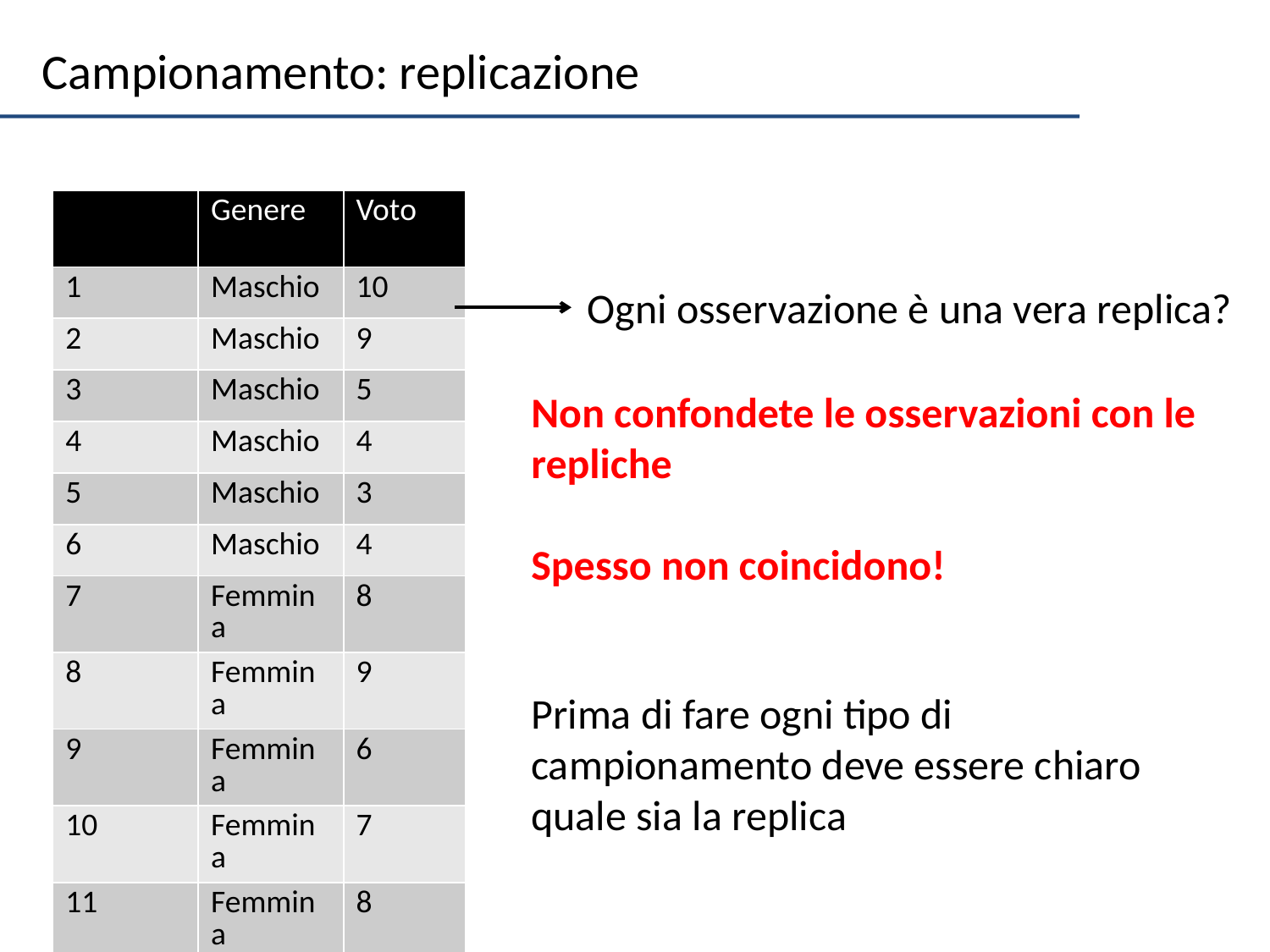

Campionamento: replicazione

|  | Genere | Voto |
| --- | --- | --- |
| 1 | Maschio | 10 |
| 2 | Maschio | 9 |
| 3 | Maschio | 5 |
| 4 | Maschio | 4 |
| 5 | Maschio | 3 |
| 6 | Maschio | 4 |
| 7 | Femmina | 8 |
| 8 | Femmina | 9 |
| 9 | Femmina | 6 |
| 10 | Femmina | 7 |
| 11 | Femmina | 8 |
| 12 | Femmina | 5 |
Ogni osservazione è una vera replica?
Non confondete le osservazioni con le repliche

Spesso non coincidono!
Prima di fare ogni tipo di campionamento deve essere chiaro quale sia la replica